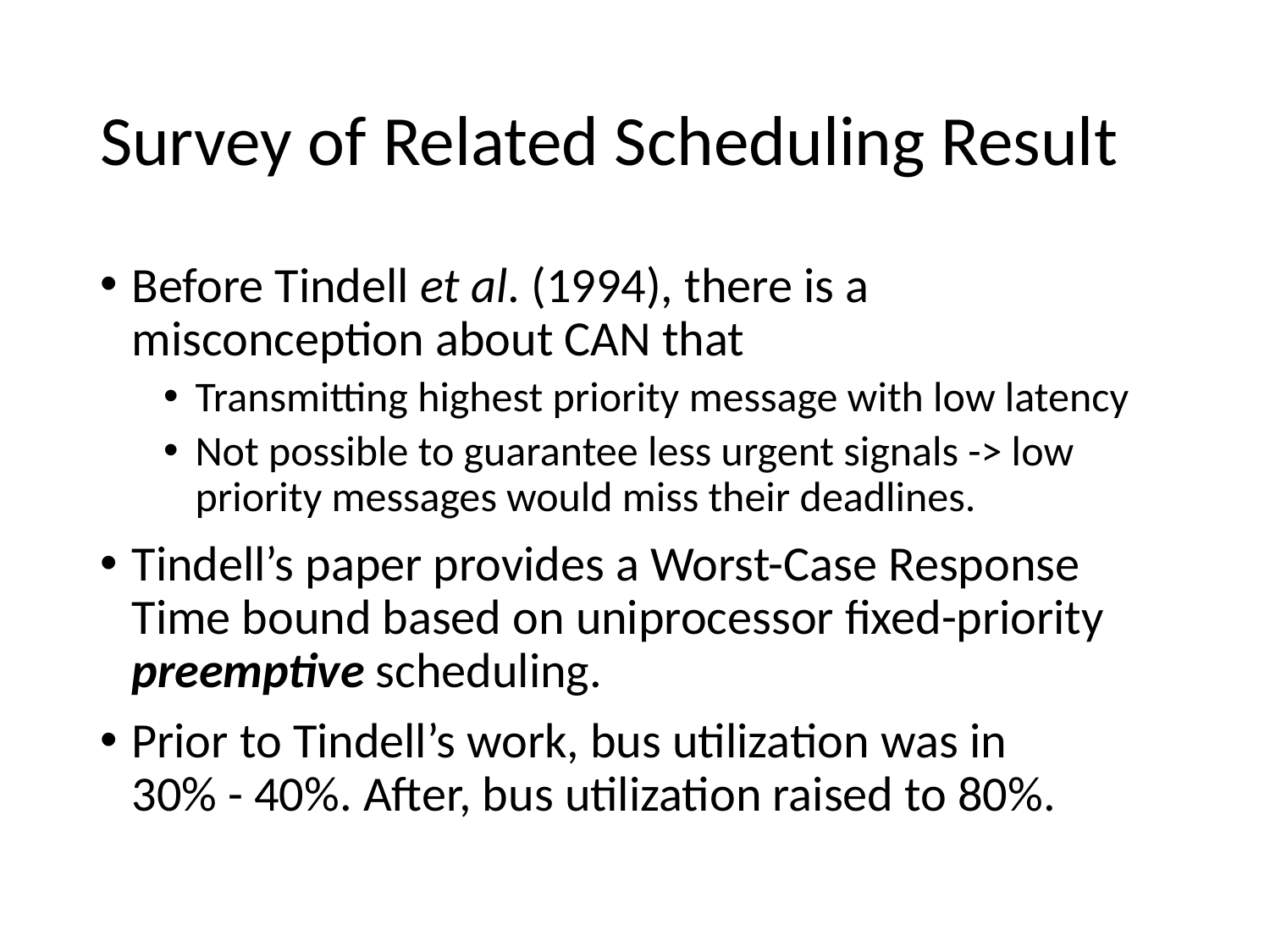

# Survey of Related Scheduling Result
Before Tindell et al. (1994), there is a misconception about CAN that
Transmitting highest priority message with low latency
Not possible to guarantee less urgent signals -> low priority messages would miss their deadlines.
Tindell’s paper provides a Worst-Case Response Time bound based on uniprocessor fixed-priority preemptive scheduling.
Prior to Tindell’s work, bus utilization was in       30% - 40%. After, bus utilization raised to 80%.